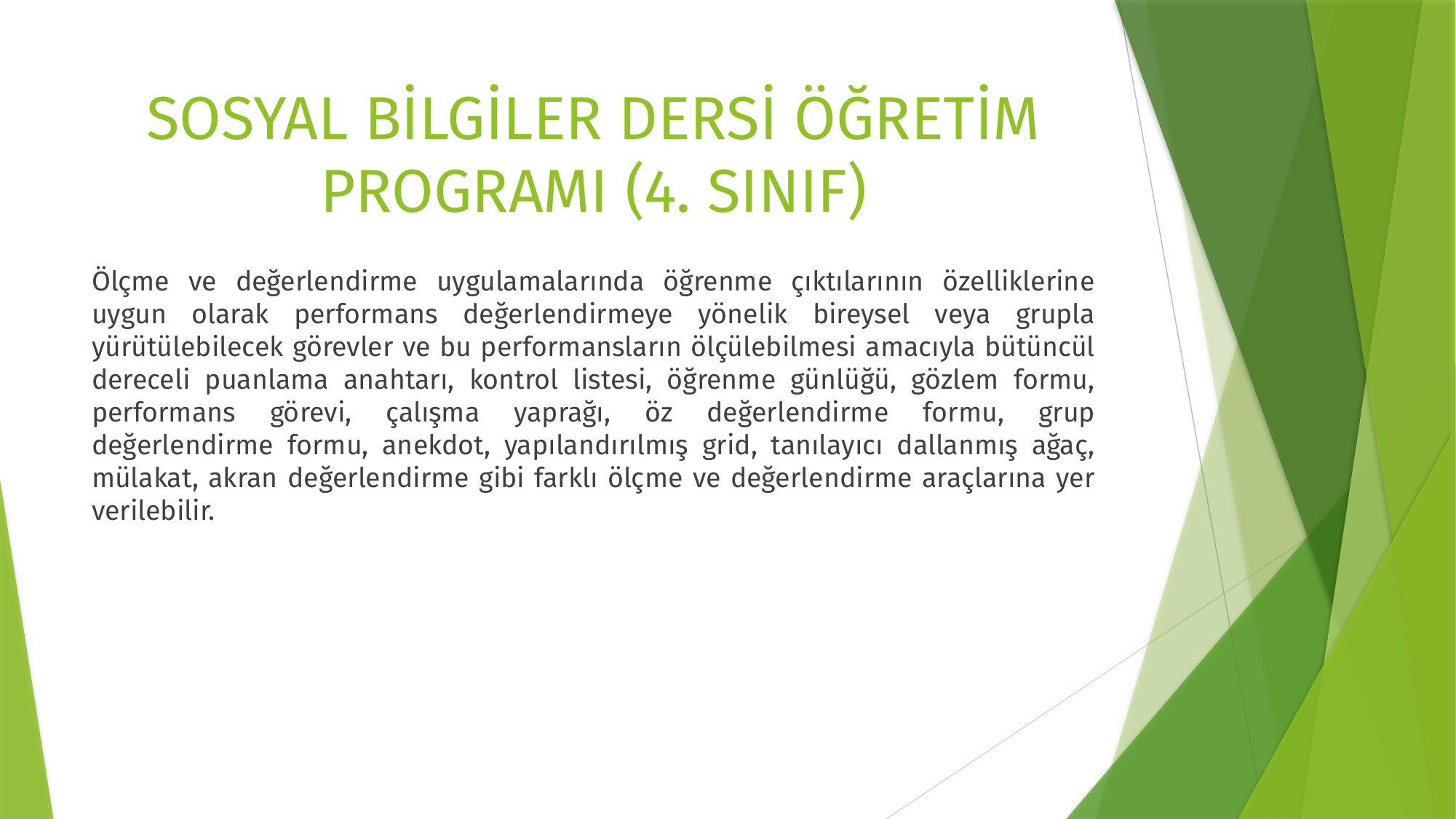

# SOSYAL BİLGİLER DERSİ ÖĞRETİM PROGRAMI (4. SINIF)
Ölçme ve değerlendirme uygulamalarında öğrenme çıktılarının özelliklerine uygun olarak performans değerlendirmeye yönelik bireysel veya grupla yürütülebilecek görevler ve bu performansların ölçülebilmesi amacıyla bütüncül dereceli puanlama anahtarı, kontrol listesi, öğrenme günlüğü, gözlem formu, performans görevi, çalışma yaprağı, öz değerlendirme formu, grup değerlendirme formu, anekdot, yapılandırılmış grid, tanılayıcı dallanmış ağaç, mülakat, akran değerlendirme gibi farklı ölçme ve değerlendirme araçlarına yer verilebilir.